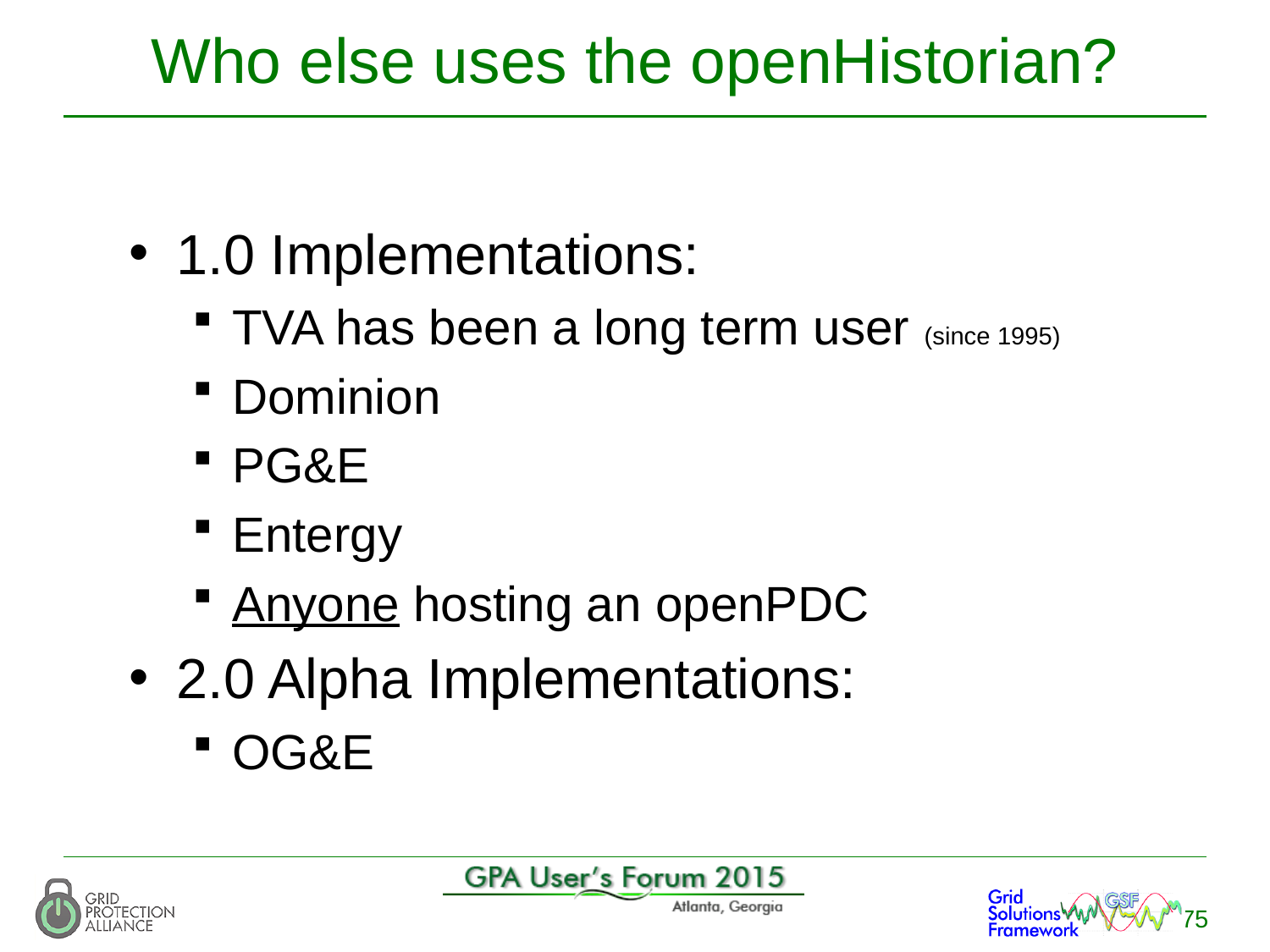

# Who else uses the openHistorian?
1.0 Implementations:
TVA has been a long term user (since 1995)
Dominion
PG&E
Entergy
Anyone hosting an openPDC
2.0 Alpha Implementations:
OG&E